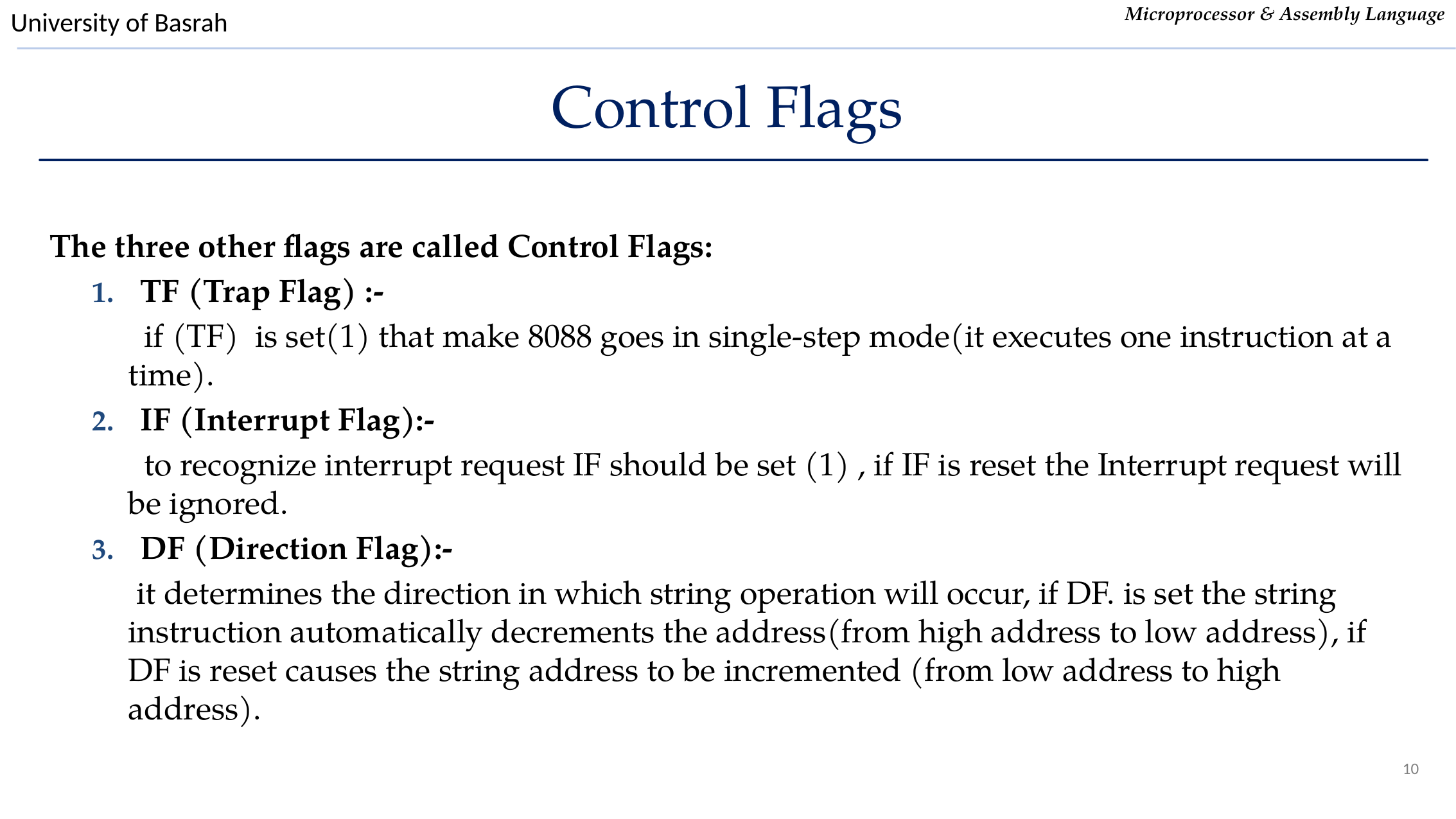

# Control Flags

The three other flags are called Control Flags:
TF (Trap Flag) :-
  if (TF)  is set(1) that make 8088 goes in single-step mode(it executes one instruction at a time).
IF (Interrupt Flag):-
  to recognize interrupt request IF should be set (1) , if IF is reset the Interrupt request will be ignored.
DF (Direction Flag):-
 it determines the direction in which string operation will occur, if DF. is set the string instruction automatically decrements the address(from high address to low address), if DF is reset causes the string address to be incremented (from low address to high address).